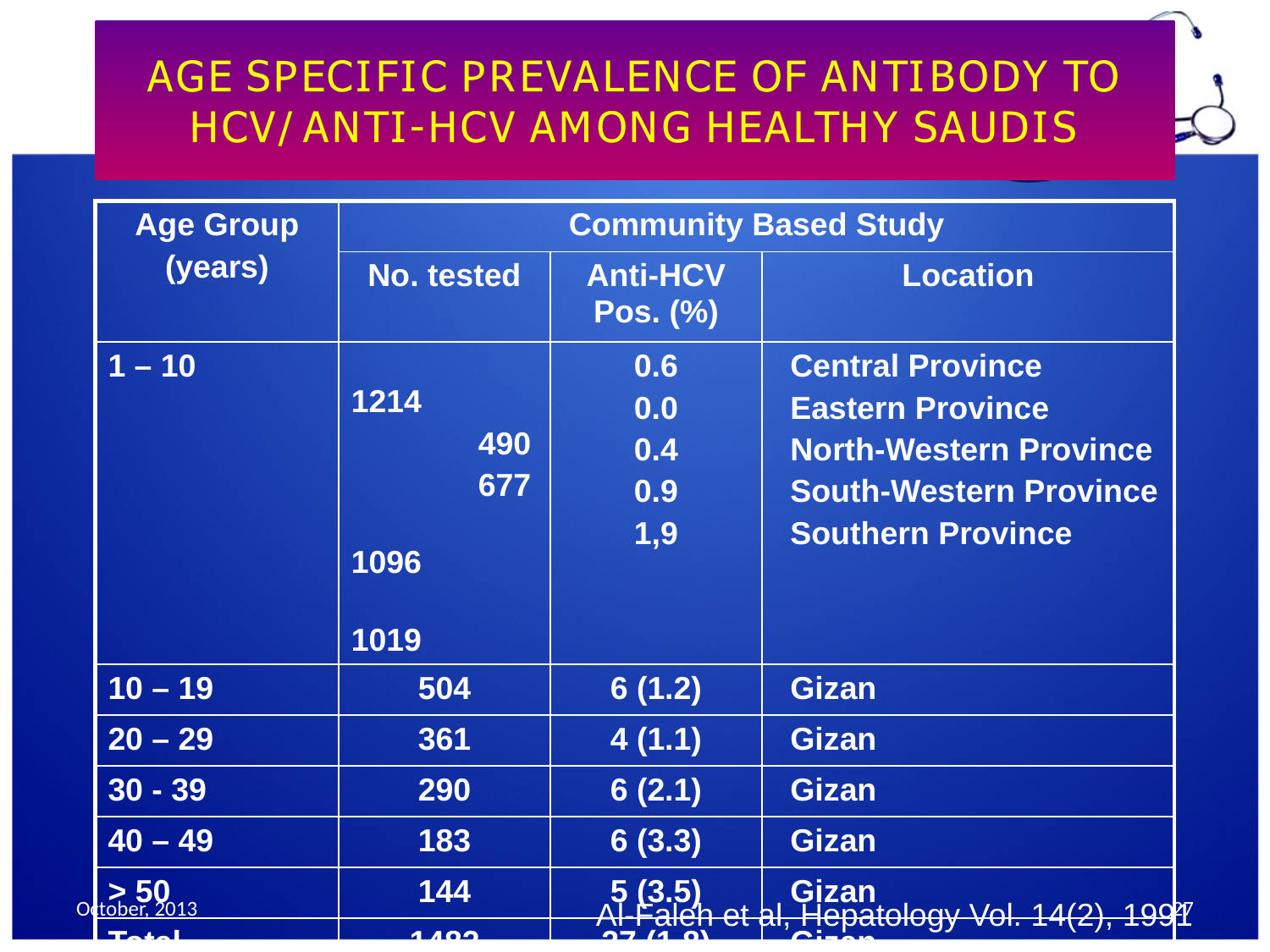

# AGE SPECIFIC PREVALENCE OF ANTIBODY TO HCV/ANTI-HCV AMONG HEALTHY SAUDIS
| Age Group (years) | Community Based Study |  |  |
| --- | --- | --- | --- |
|  | No. tested | Anti-HCV Pos. (%) | Location |
| 1 – 10 | 1214 490 677 1096 1019 | 0.6 0.0 0.4 0.9 1,9 | Central Province Eastern Province North-Western Province South-Western Province Southern Province |
| 10 – 19 | 504 | 6 (1.2) | Gizan |
| 20 – 29 | 361 | 4 (1.1) | Gizan |
| 30 - 39 | 290 | 6 (2.1) | Gizan |
| 40 – 49 | 183 | 6 (3.3) | Gizan |
| > 50 | 144 | 5 (3.5) | Gizan |
| Total | 1482 | 27 (1.8) | Gizan |
October, 2013
27
Al-Faleh et al, Hepatology Vol. 14(2), 1991